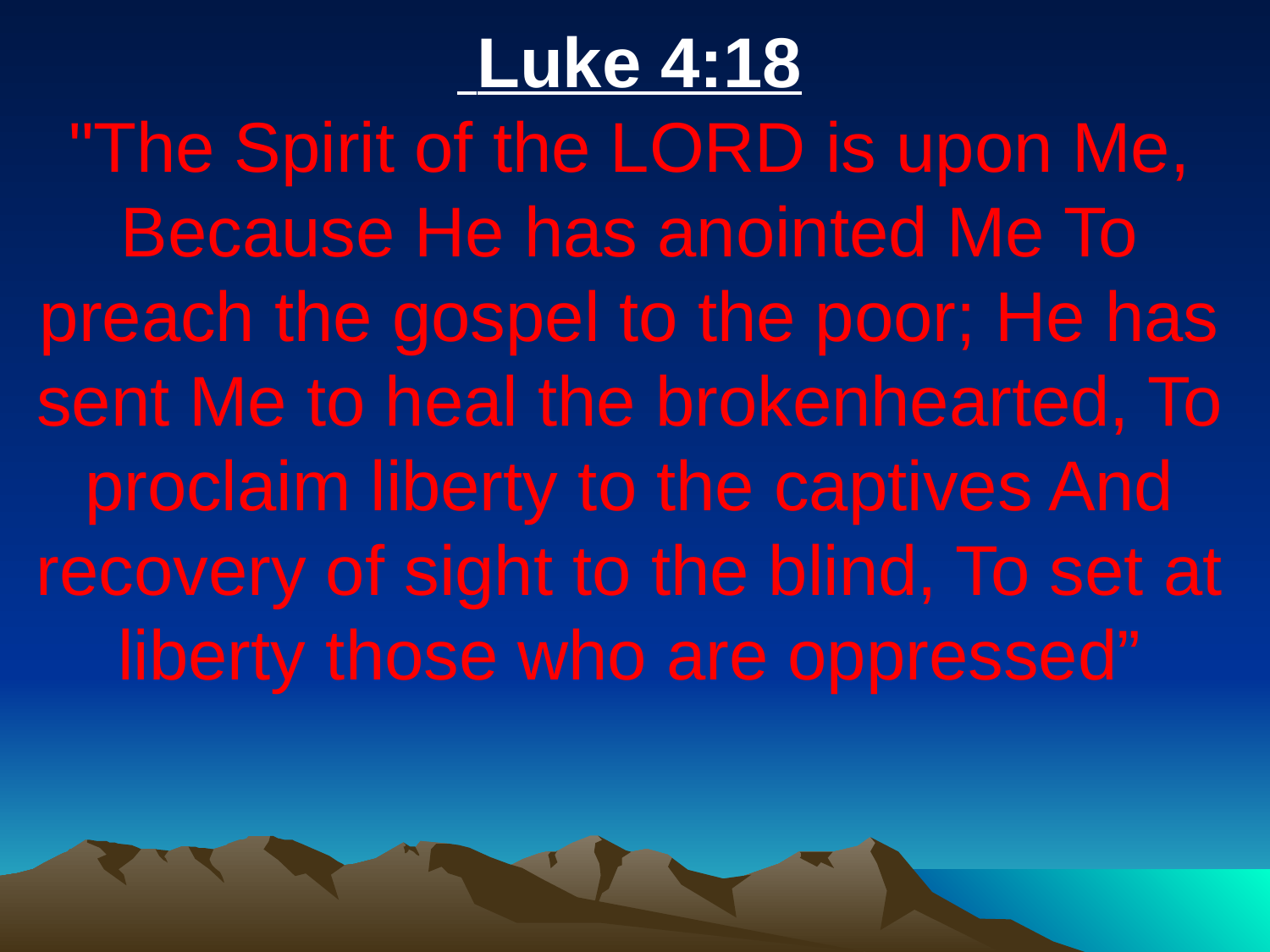

Luke 4:18
"The Spirit of the LORD is upon Me, Because He has anointed Me To preach the gospel to the poor; He has sent Me to heal the brokenhearted, To proclaim liberty to the captives And recovery of sight to the blind, To set at liberty those who are oppressed”